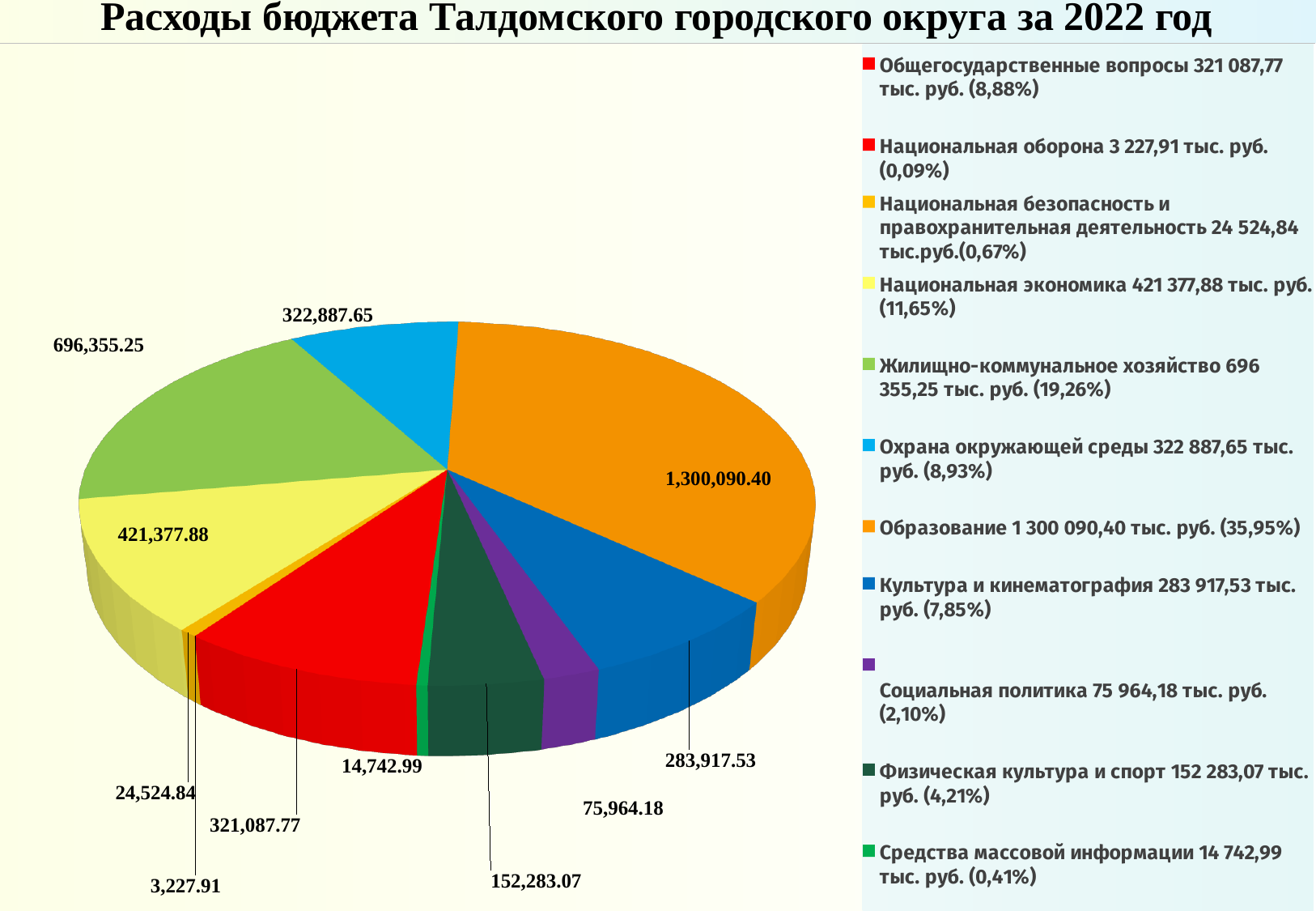

Расходы бюджета Талдомского городского округа за 2022 год

[unsupported chart]